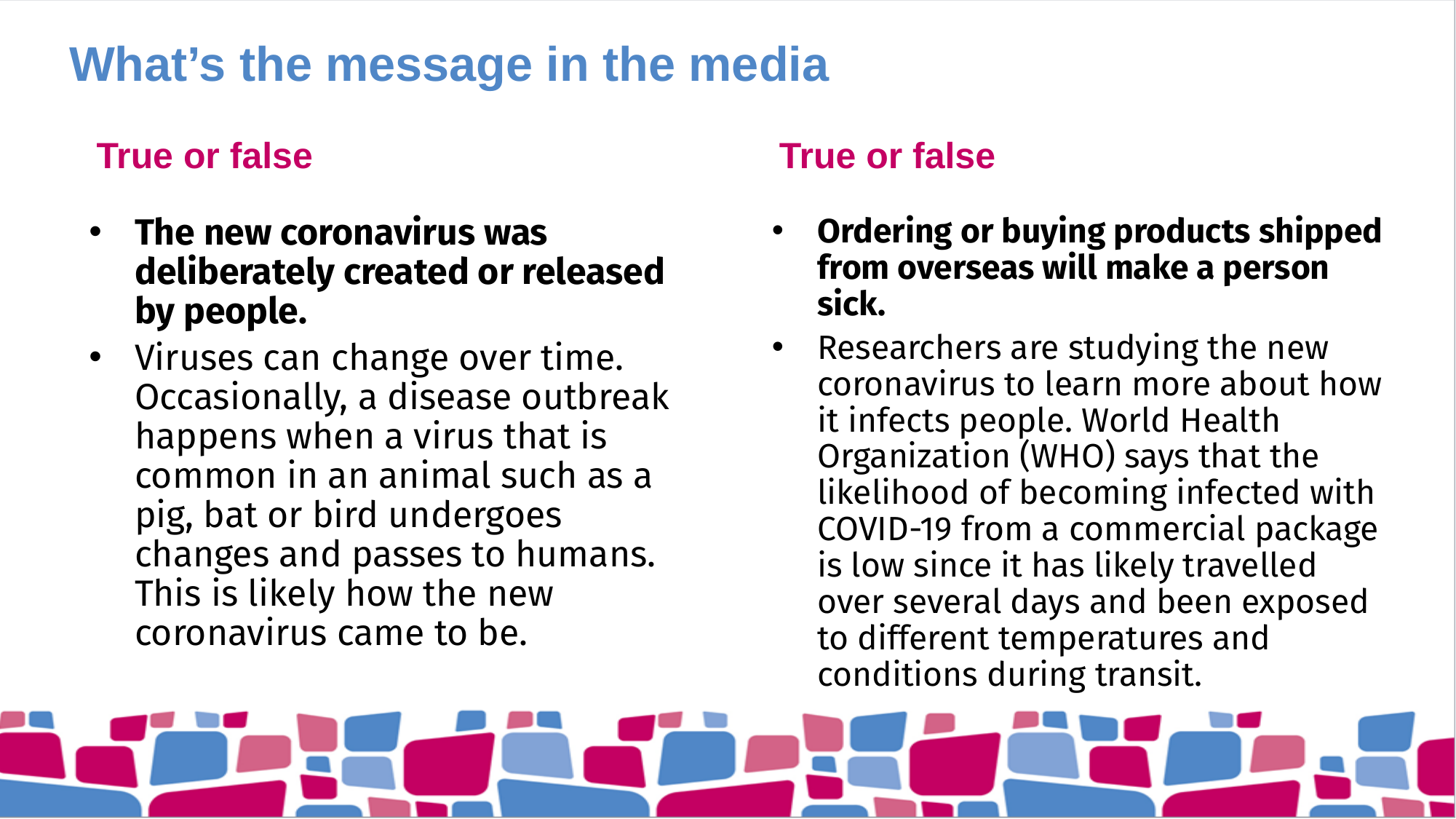

# What’s the message in the media
True or false

True or false

The new coronavirus was deliberately created or released by people.
Viruses can change over time. Occasionally, a disease outbreak happens when a virus that is common in an animal such as a pig, bat or bird undergoes changes and passes to humans. This is likely how the new coronavirus came to be.

Ordering or buying products shipped from overseas will make a person sick.
Researchers are studying the new coronavirus to learn more about how it infects people. World Health Organization (WHO) says that the likelihood of becoming infected with COVID-19 from a commercial package is low since it has likely travelled over several days and been exposed to different temperatures and conditions during transit.